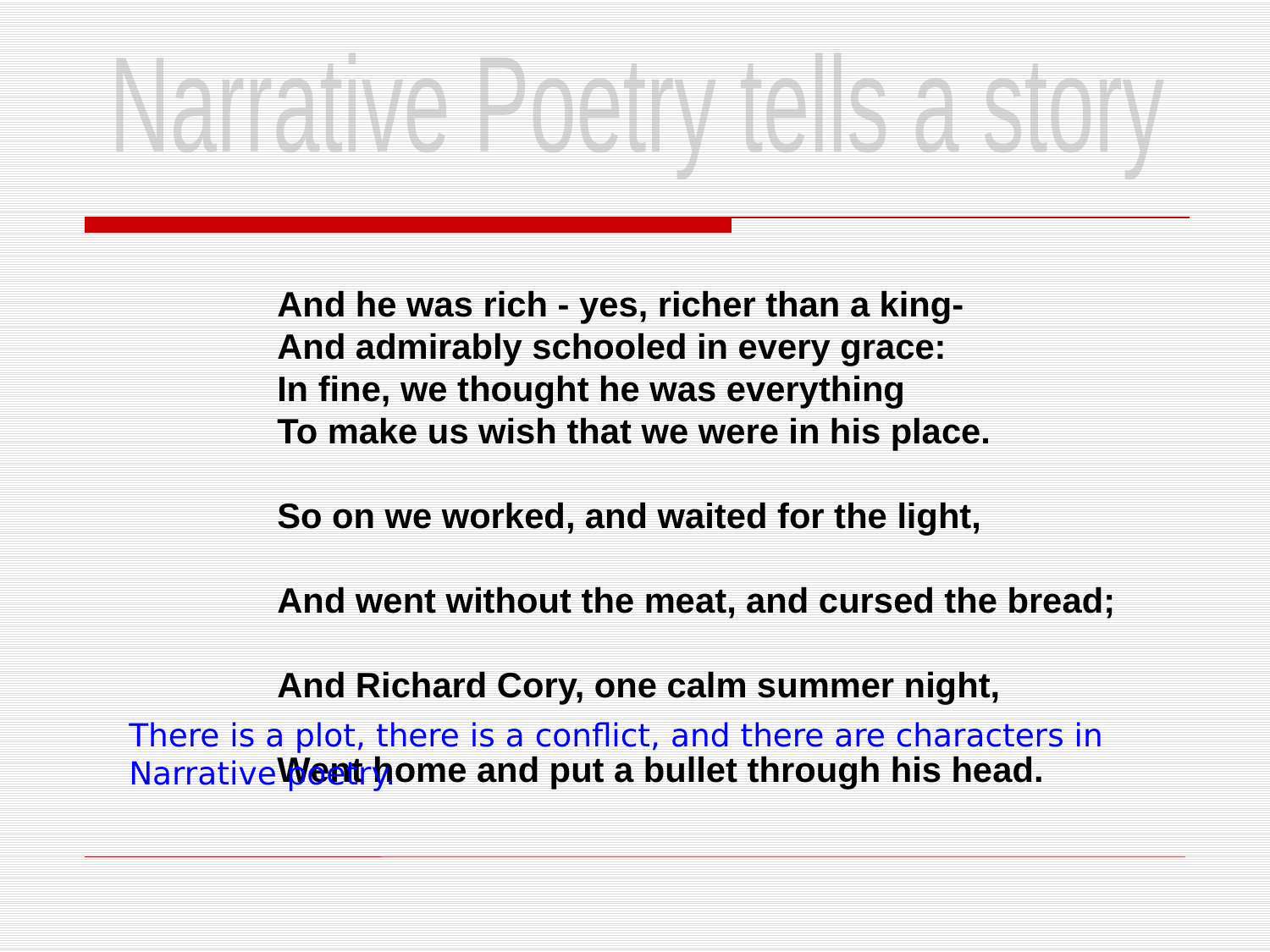

Narrative Poetry tells a story

And he was rich - yes, richer than a king-
And admirably schooled in every grace:
In fine, we thought he was everything
To make us wish that we were in his place.

So on we worked, and waited for the light,
And went without the meat, and cursed the bread;
And Richard Cory, one calm summer night,
Went home and put a bullet through his head.

There is a plot, there is a conflict, and there are characters in Narrative poetry.